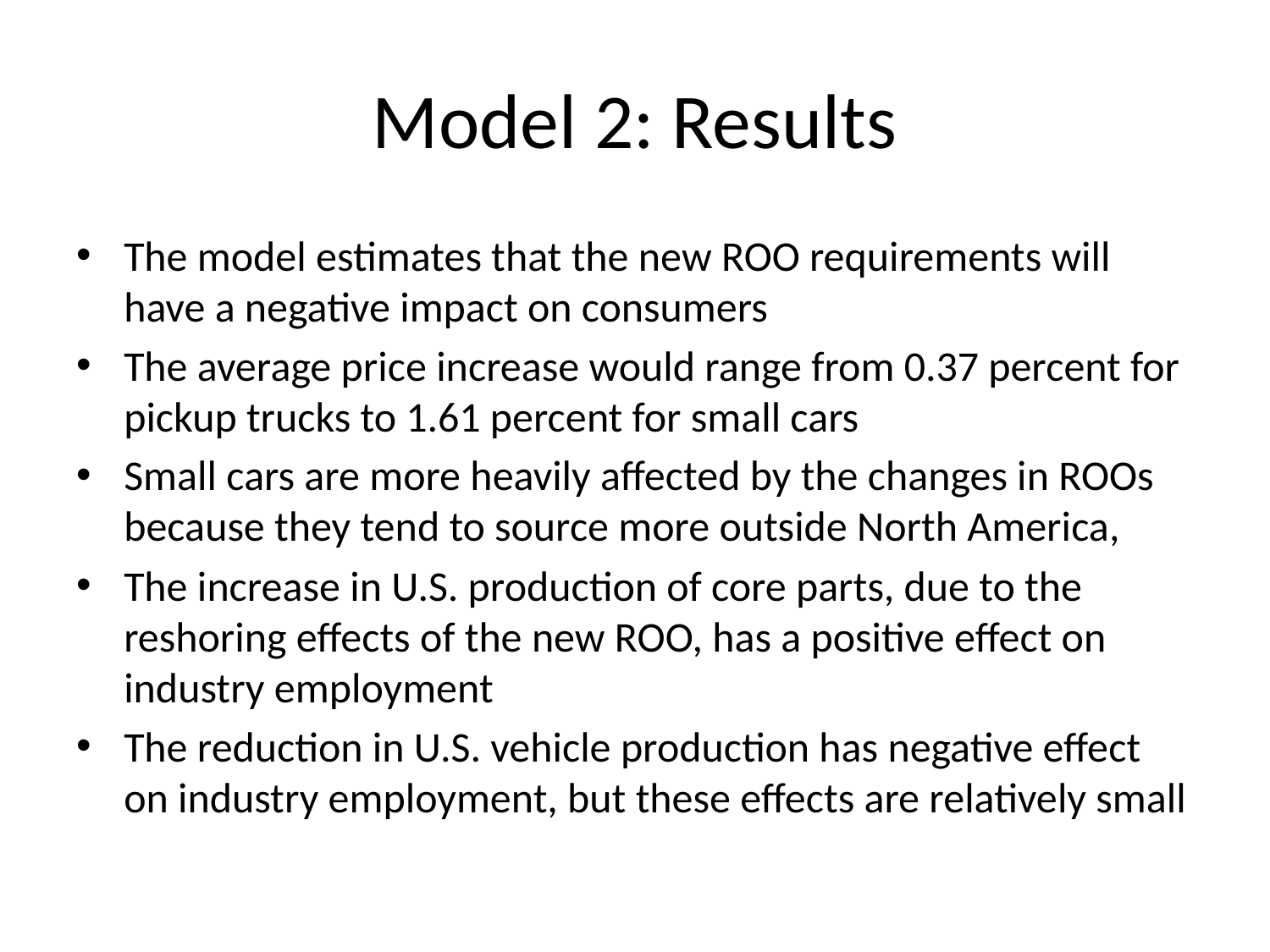

# Model 2: Results
The model estimates that the new ROO requirements will have a negative impact on consumers
The average price increase would range from 0.37 percent for pickup trucks to 1.61 percent for small cars
Small cars are more heavily affected by the changes in ROOs because they tend to source more outside North America,
The increase in U.S. production of core parts, due to the reshoring effects of the new ROO, has a positive effect on industry employment
The reduction in U.S. vehicle production has negative effect on industry employment, but these effects are relatively small